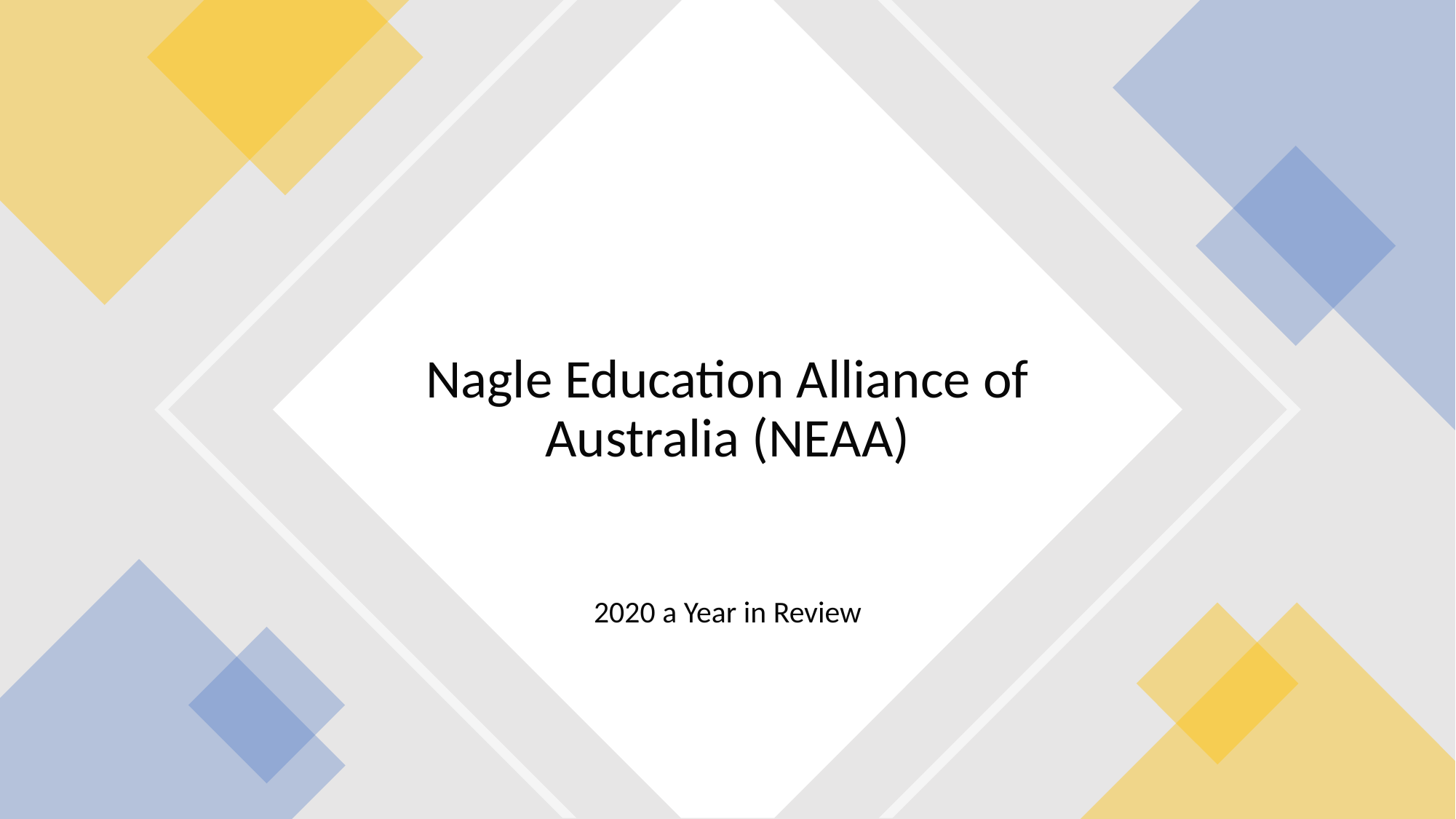

# Nagle Education Alliance of Australia (NEAA)

2020 a Year in Review